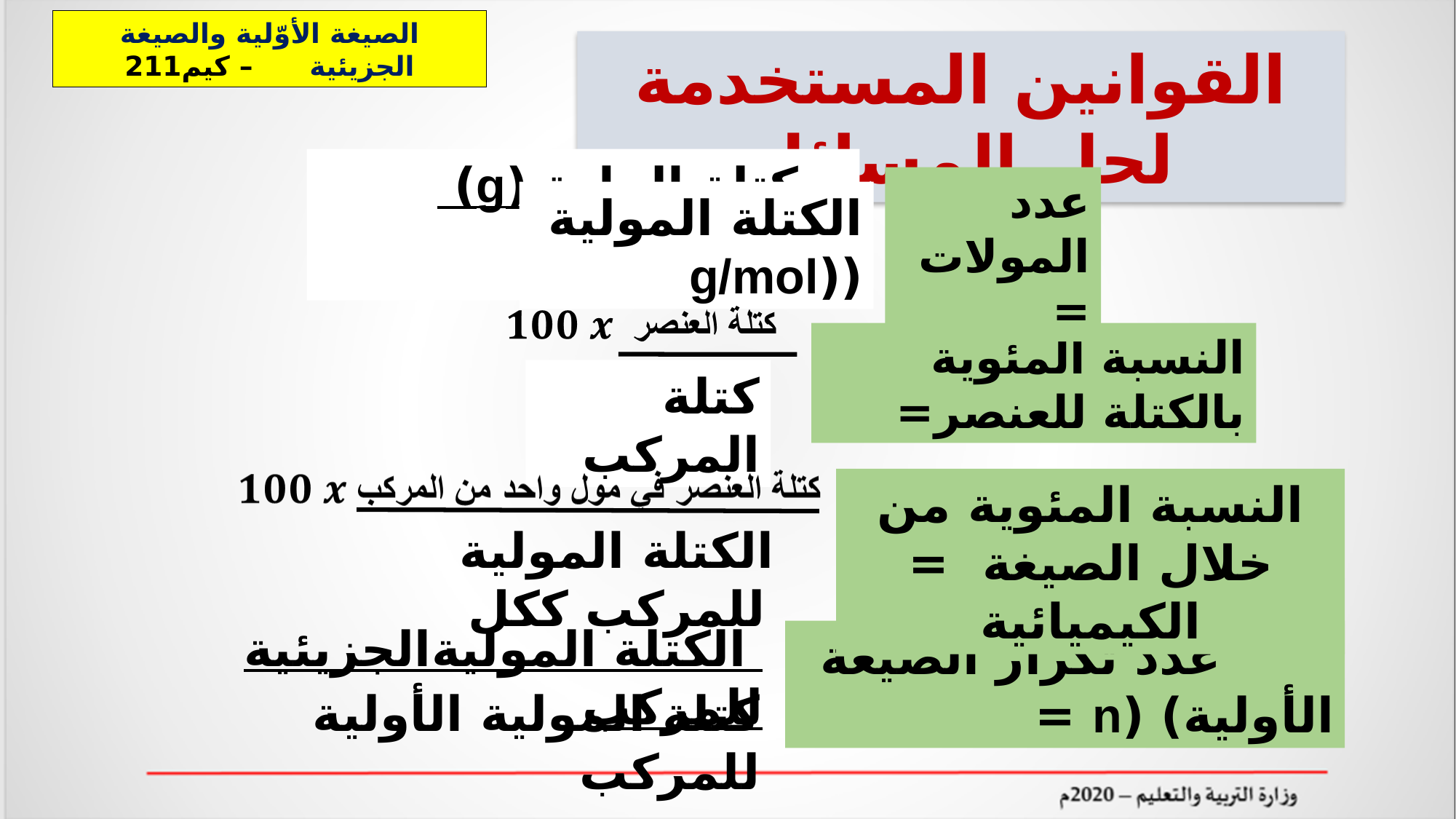

الصيغة الأوّلية والصيغة الجزيئية      – كيم211
القوانين المستخدمة لحل المسائل
    كتلة المادة (g)

الكتلة المولية ((g/mol
عدد المولات =

كتلة المركب
النسبة المئوية بالكتلة للعنصر=

الكتلة المولية للمركب ككل
النسبة المئوية من خلال الصيغة  = الكيميائية
 الكتلة الموليةالجزيئية للمركب
كتلة المولية الأولية للمركب
         عدد تكرار الصيغة الأولية) (n =